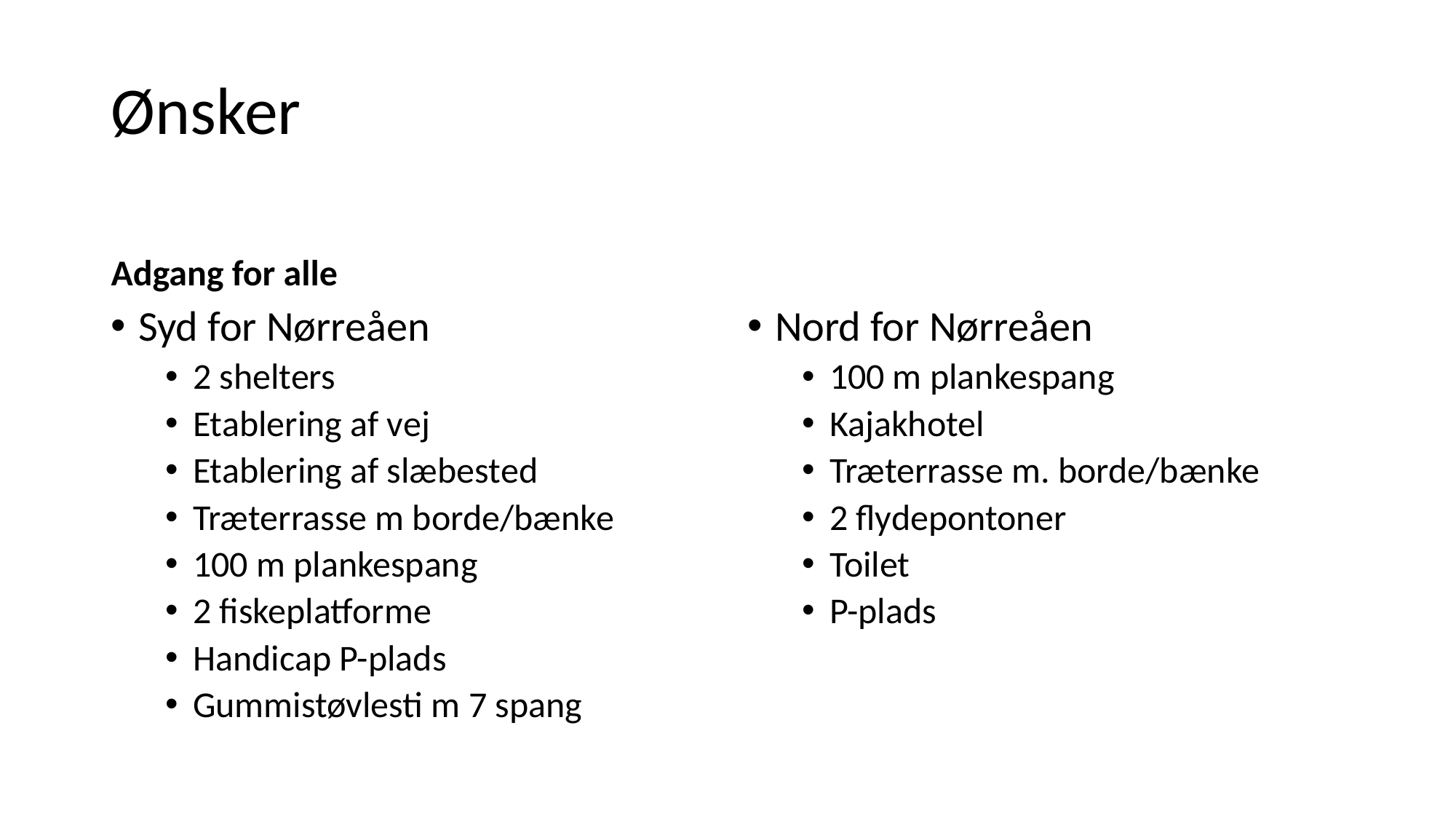

# Ønsker
Adgang for alle

Syd for Nørreåen
2 shelters
Etablering af vej
Etablering af slæbested
Træterrasse m borde/bænke
100 m plankespang
2 fiskeplatforme
Handicap P-plads
Gummistøvlesti m 7 spang

Nord for Nørreåen
100 m plankespang
Kajakhotel
Træterrasse m. borde/bænke
2 flydepontoner
Toilet
P-plads